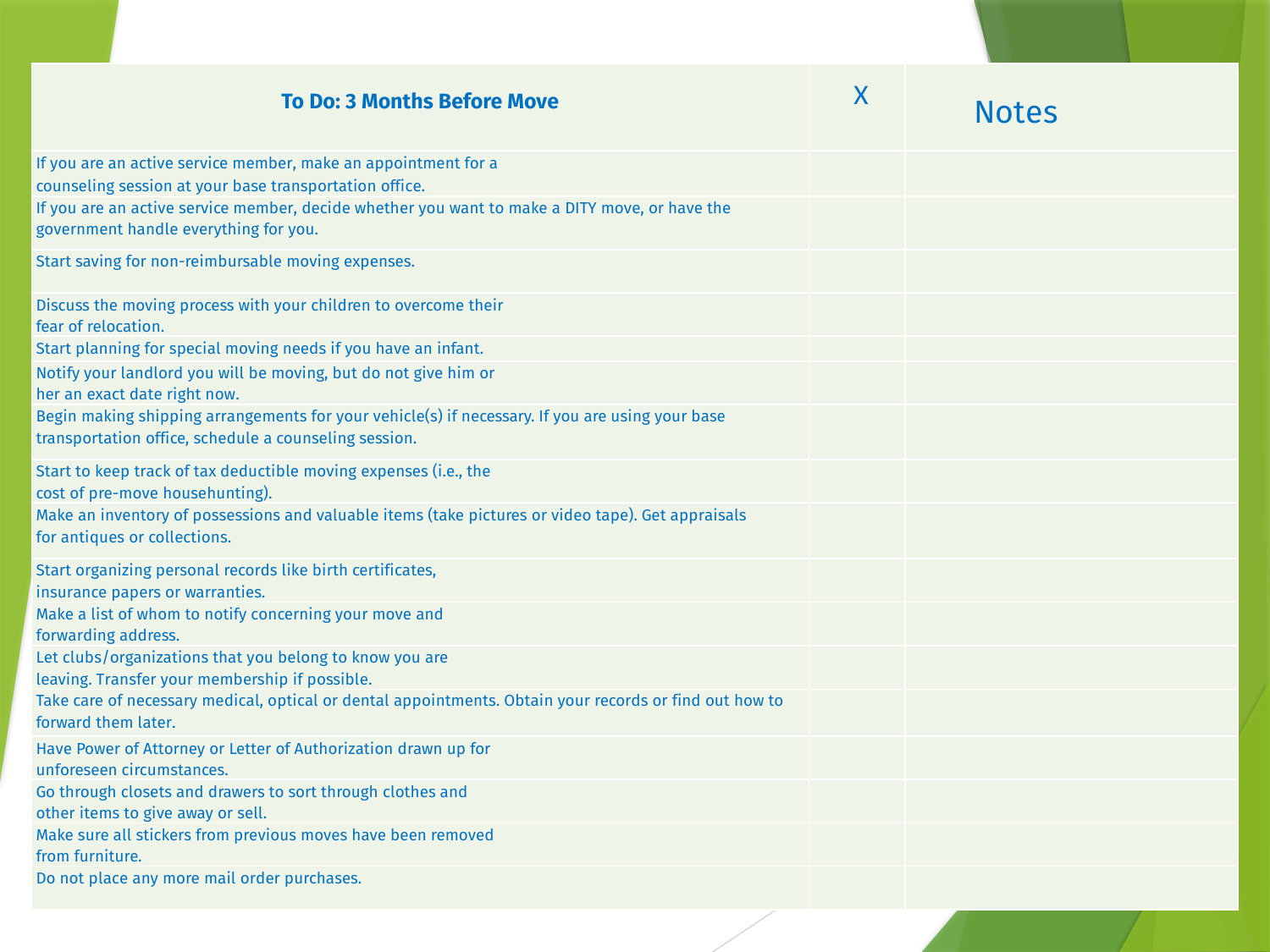

| To Do: 3 Months Before Move | X | Notes |
| --- | --- | --- |
| If you are an active service member, make an appointment for a counseling session at your base transportation office. |  |  |
| If you are an active service member, decide whether you want to make a DITY move, or have the government handle everything for you. |  |  |
| Start saving for non-reimbursable moving expenses. |  |  |
| Discuss the moving process with your children to overcome their fear of relocation. |  |  |
| Start planning for special moving needs if you have an infant. |  |  |
| Notify your landlord you will be moving, but do not give him or her an exact date right now. |  |  |
| Begin making shipping arrangements for your vehicle(s) if necessary. If you are using your base transportation office, schedule a counseling session. |  |  |
| Start to keep track of tax deductible moving expenses (i.e., the cost of pre-move househunting). |  |  |
| Make an inventory of possessions and valuable items (take pictures or video tape). Get appraisals for antiques or collections. |  |  |
| Start organizing personal records like birth certificates, insurance papers or warranties. |  |  |
| Make a list of whom to notify concerning your move and forwarding address. |  |  |
| Let clubs/organizations that you belong to know you are leaving. Transfer your membership if possible. |  |  |
| Take care of necessary medical, optical or dental appointments. Obtain your records or find out how to forward them later. |  |  |
| Have Power of Attorney or Letter of Authorization drawn up for unforeseen circumstances. |  |  |
| Go through closets and drawers to sort through clothes and other items to give away or sell. |  |  |
| Make sure all stickers from previous moves have been removed from furniture. |  |  |
| Do not place any more mail order purchases. |  |  |